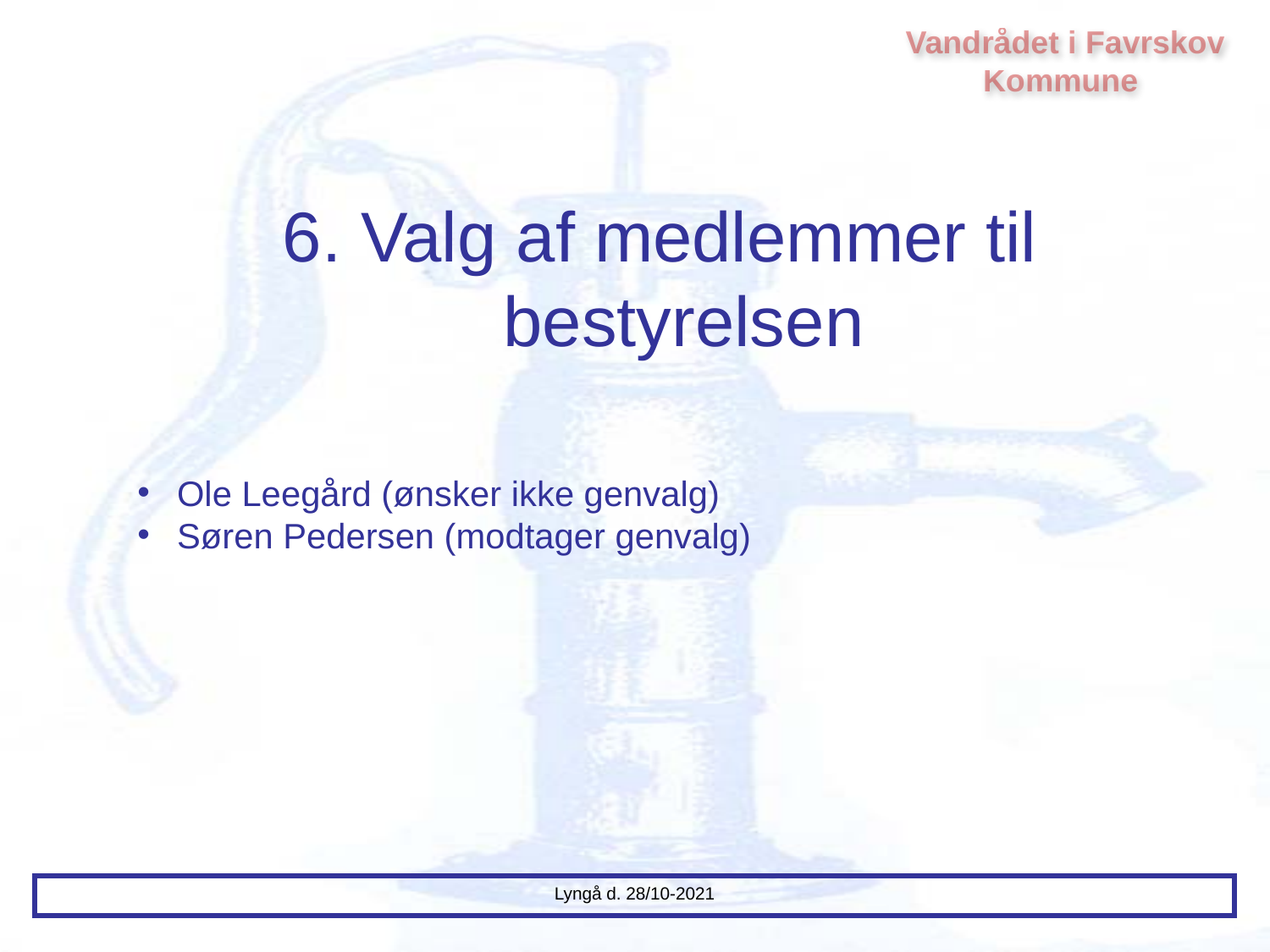

Vandrådet i Favrskov Kommune
# 6. Valg af medlemmer til bestyrelsen
Ole Leegård (ønsker ikke genvalg)
Søren Pedersen (modtager genvalg)

Lyngå d. 28/10-2021